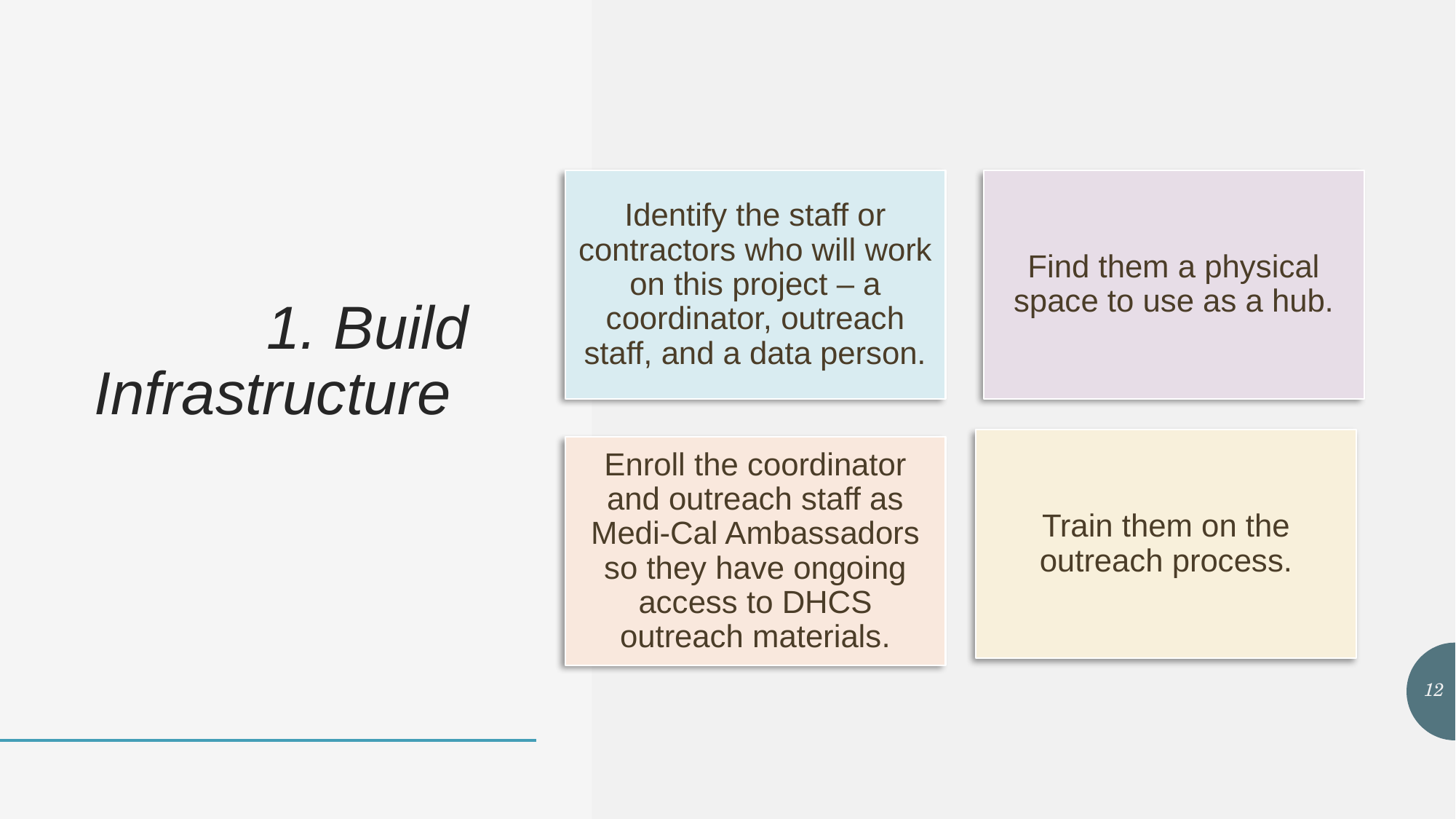

Identify the staff or contractors who will work on this project – a coordinator, outreach staff, and a data person.
Find them a physical space to use as a hub.
Enroll the coordinator and outreach staff as Medi-Cal Ambassadors so they have ongoing access to DHCS outreach materials.
Train them on the outreach process.
# 1. Build Infrastructure
12